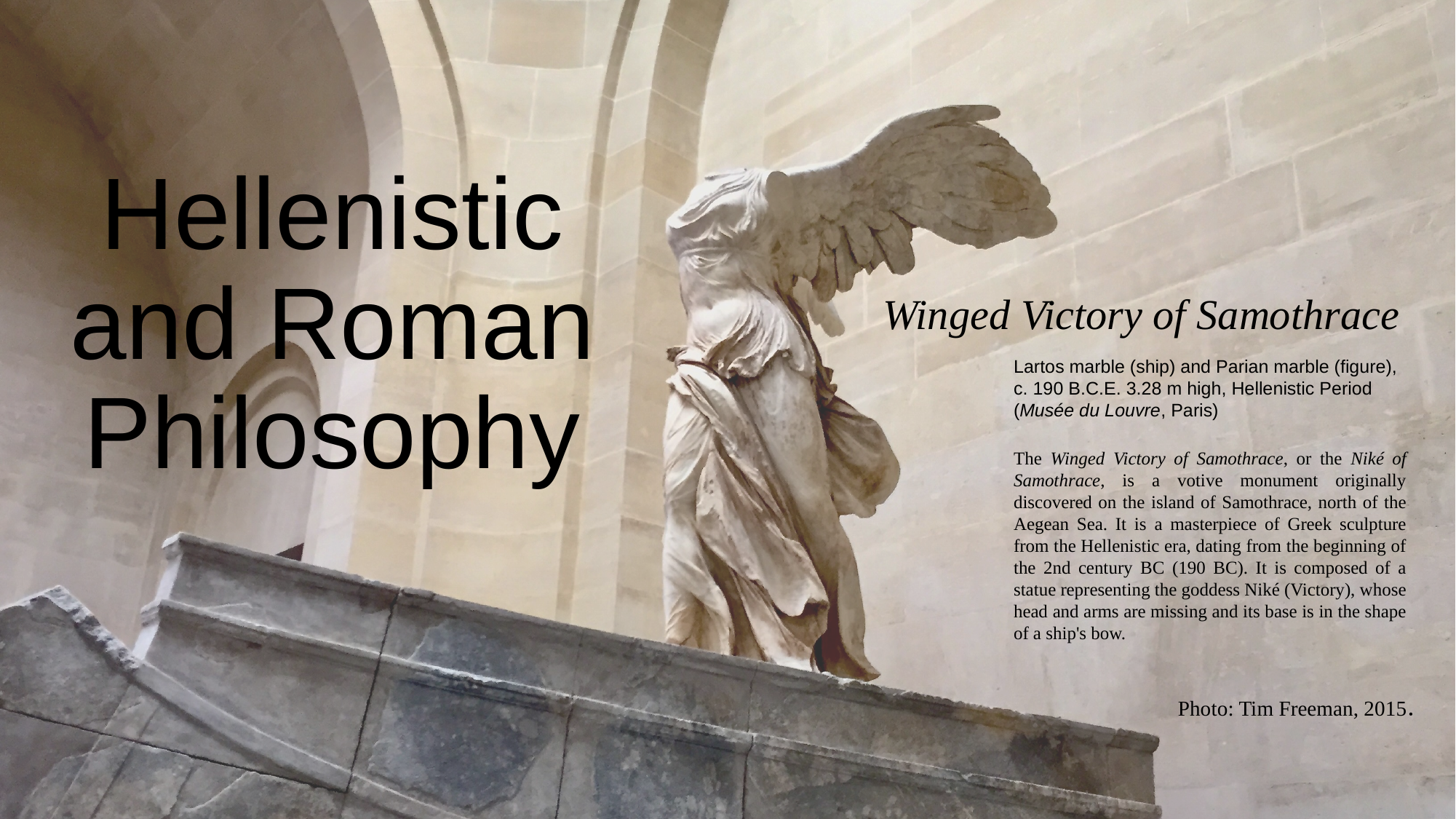

# Hellenistic and Roman Philosophy
Winged Victory of Samothrace

Lartos marble (ship) and Parian marble (figure),
c. 190 B.C.E. 3.28 m high, Hellenistic Period
(Musée du Louvre, Paris)
The Winged Victory of Samothrace, or the Niké of Samothrace, is a votive monument originally discovered on the island of Samothrace, north of the Aegean Sea. It is a masterpiece of Greek sculpture from the Hellenistic era, dating from the beginning of the 2nd century BC (190 BC). It is composed of a statue representing the goddess Niké (Victory), whose head and arms are missing and its base is in the shape of a ship's bow.
Photo: Tim Freeman, 2015.